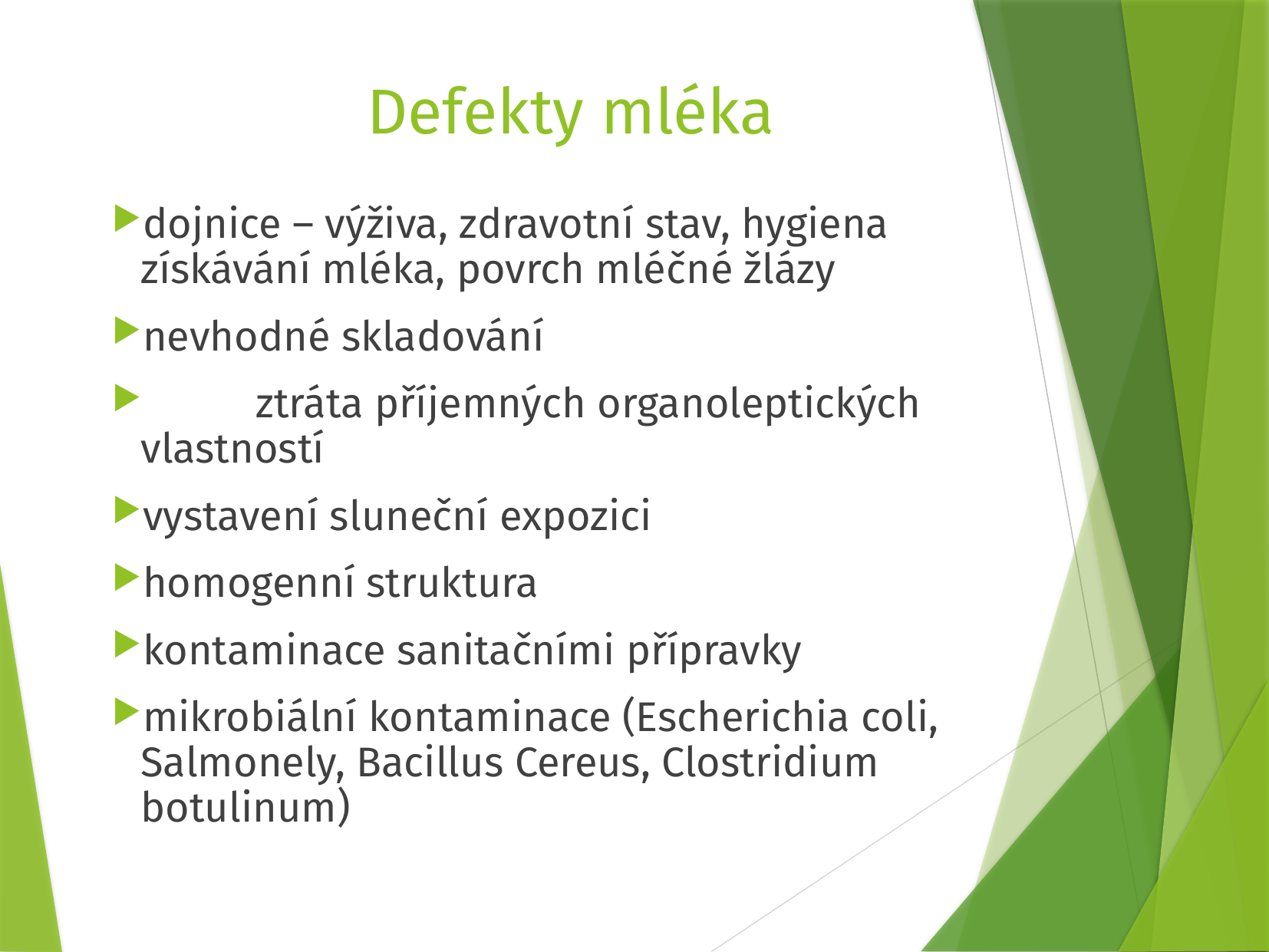

Defekty mléka
dojnice – výživa, zdravotní stav, hygiena získávání mléka, povrch mléčné žlázy
nevhodné skladování
	ztráta příjemných organoleptických vlastností
vystavení sluneční expozici
homogenní struktura
kontaminace sanitačními přípravky
mikrobiální kontaminace (Escherichia coli, Salmonely, Bacillus Cereus, Clostridium botulinum)